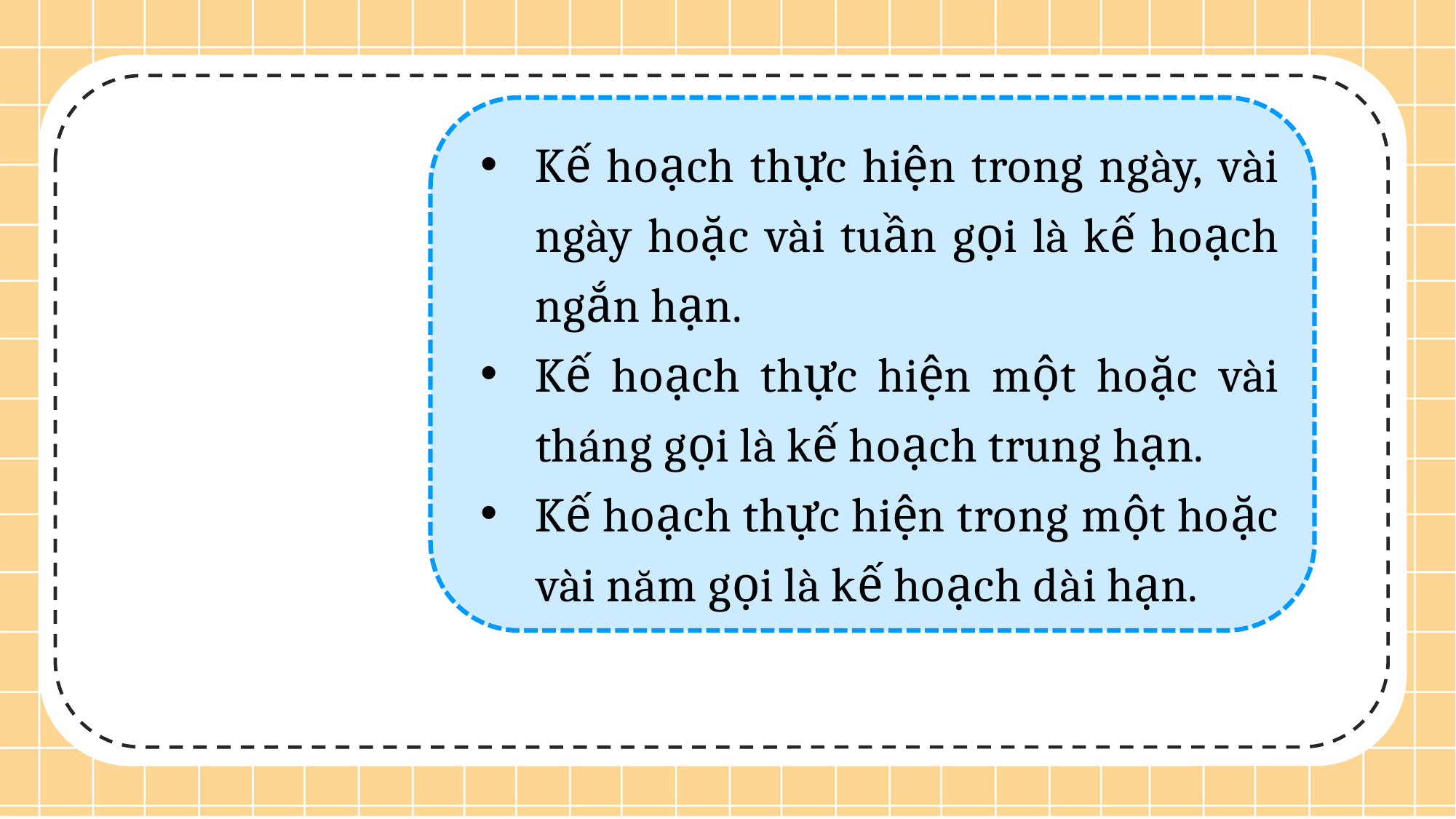

Kế hoạch thực hiện trong ngày, vài ngày hoặc vài tuần gọi là kế hoạch ngắn hạn.
Kế hoạch thực hiện một hoặc vài tháng gọi là kế hoạch trung hạn.
Kế hoạch thực hiện trong một hoặc vài năm gọi là kế hoạch dài hạn.